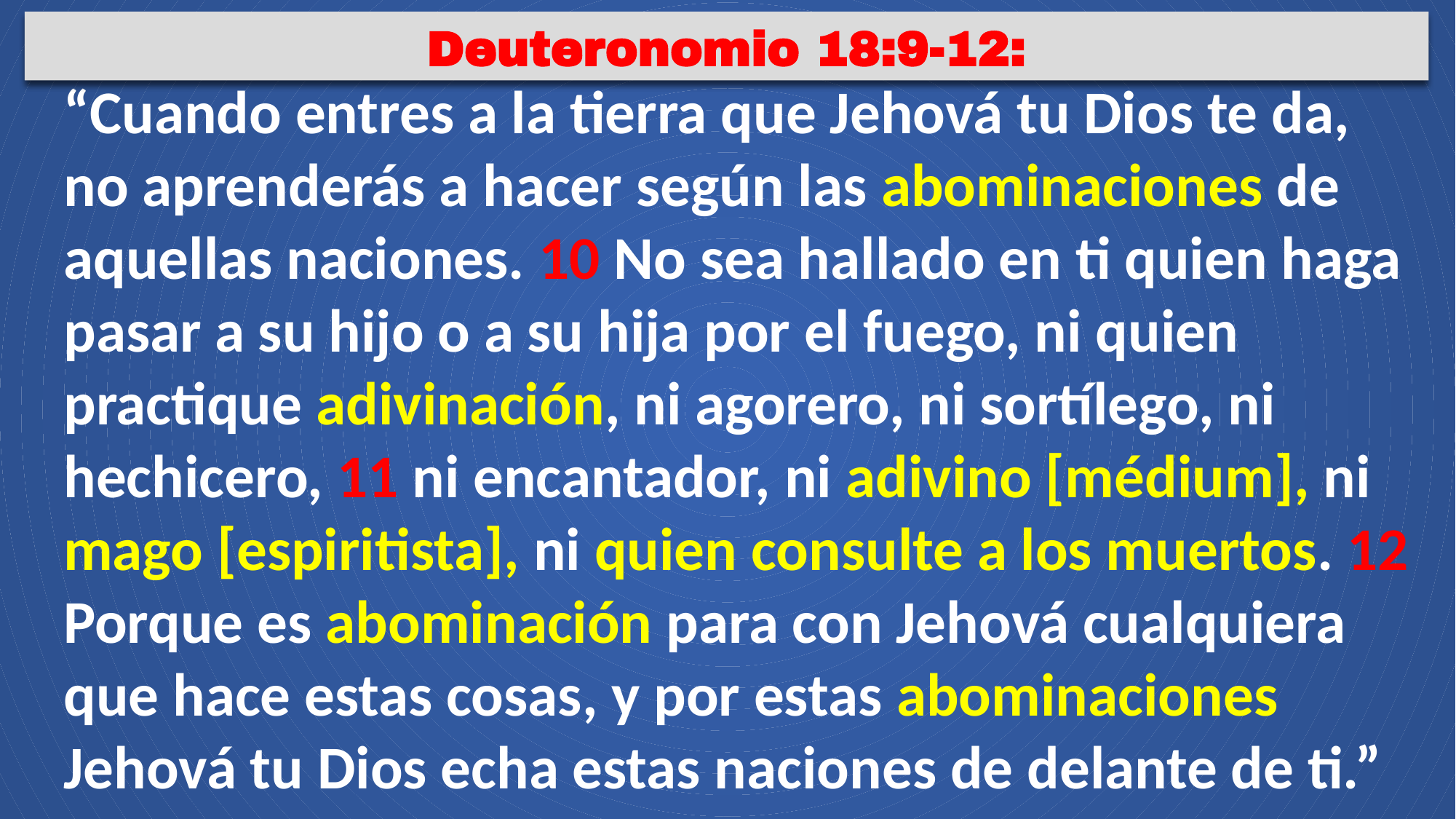

Deuteronomio 18:9-12:
“Cuando entres a la tierra que Jehová tu Dios te da, no aprenderás a hacer según las abominaciones de aquellas naciones. 10 No sea hallado en ti quien haga pasar a su hijo o a su hija por el fuego, ni quien practique adivinación, ni agorero, ni sortílego, ni hechicero, 11 ni encantador, ni adivino [médium], ni mago [espiritista], ni quien consulte a los muertos. 12 Porque es abominación para con Jehová cualquiera que hace estas cosas, y por estas abominaciones Jehová tu Dios echa estas naciones de delante de ti.”